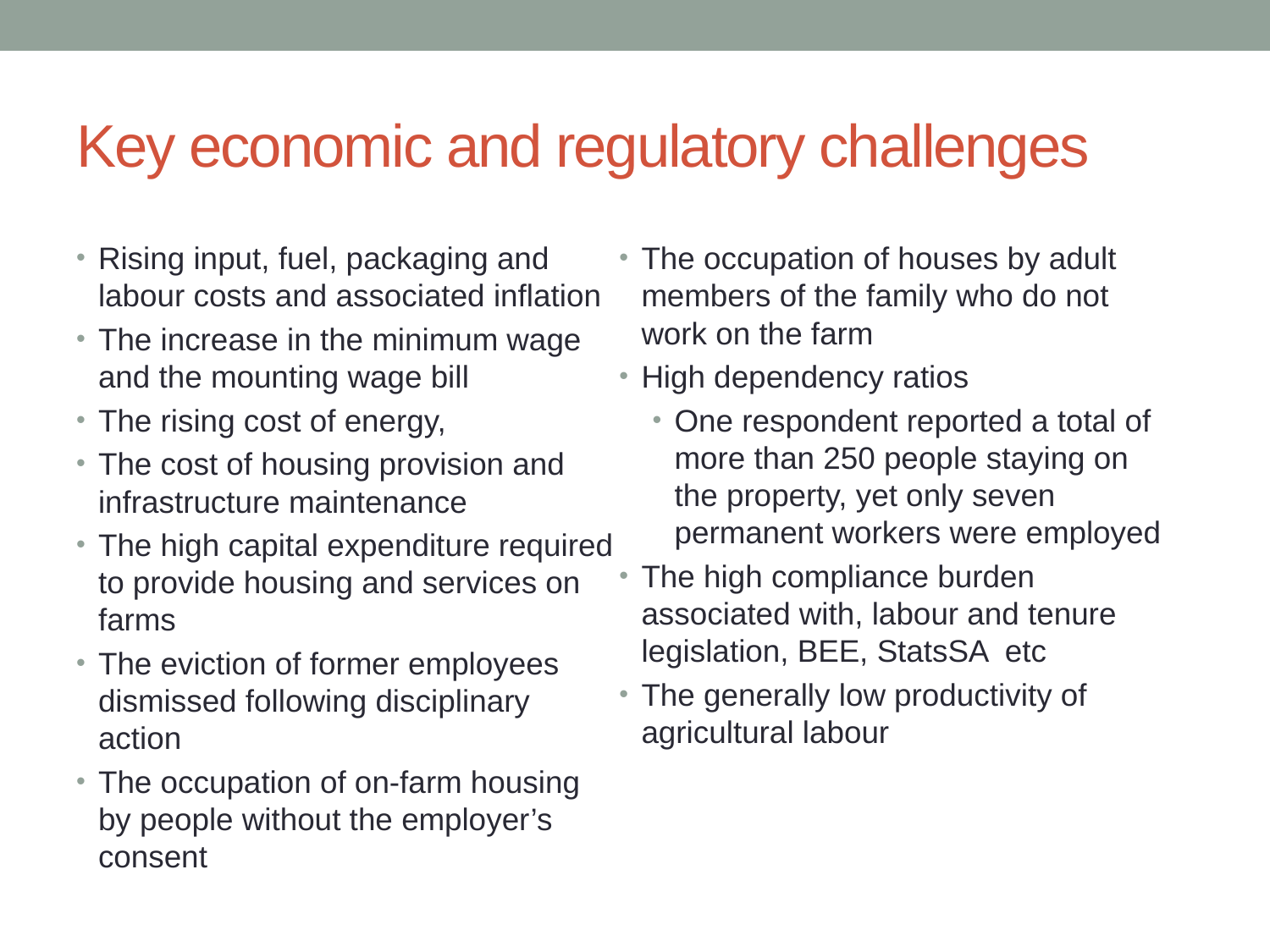

# Key economic and regulatory challenges
Rising input, fuel, packaging and labour costs and associated inflation
The increase in the minimum wage and the mounting wage bill
The rising cost of energy,
The cost of housing provision and infrastructure maintenance
The high capital expenditure required to provide housing and services on farms
The eviction of former employees dismissed following disciplinary action
The occupation of on-farm housing by people without the employer’s consent
The occupation of houses by adult members of the family who do not work on the farm
High dependency ratios
One respondent reported a total of more than 250 people staying on the property, yet only seven permanent workers were employed
The high compliance burden associated with, labour and tenure legislation, BEE, StatsSA  etc
The generally low productivity of agricultural labour